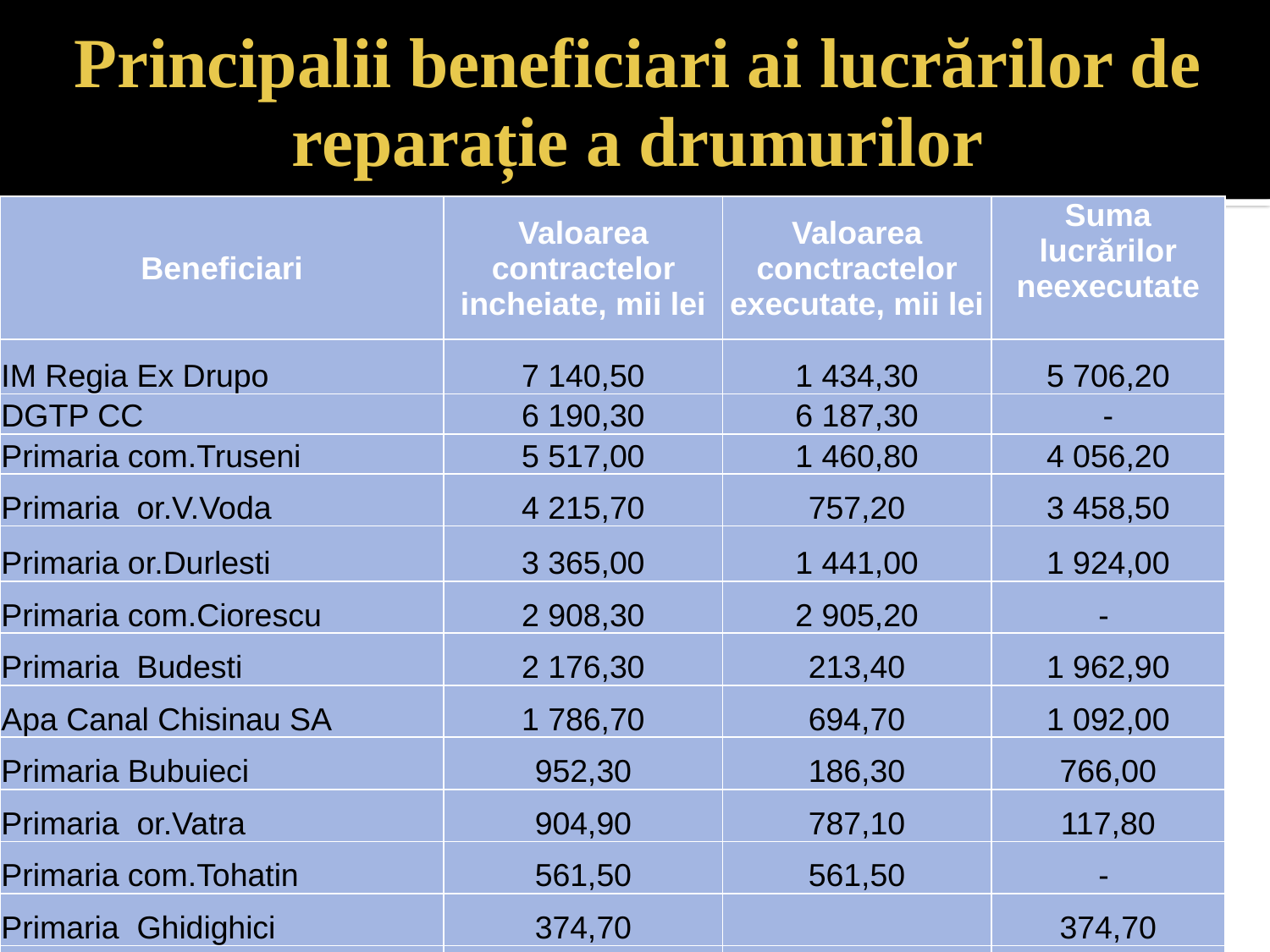

# Principalii beneficiari ai lucrărilor de reparație a drumurilor
| Beneficiari | Valoarea contractelor incheiate, mii lei | Valoarea conctractelor executate, mii lei | Suma lucrărilor neexecutate |
| --- | --- | --- | --- |
| IM Regia Ex Drupo | 7 140,50 | 1 434,30 | 5 706,20 |
| DGTP CC | 6 190,30 | 6 187,30 | - |
| Primaria com.Truseni | 5 517,00 | 1 460,80 | 4 056,20 |
| Primaria or.V.Voda | 4 215,70 | 757,20 | 3 458,50 |
| Primaria or.Durlesti | 3 365,00 | 1 441,00 | 1 924,00 |
| Primaria com.Ciorescu | 2 908,30 | 2 905,20 | - |
| Primaria Budesti | 2 176,30 | 213,40 | 1 962,90 |
| Apa Canal Chisinau SA | 1 786,70 | 694,70 | 1 092,00 |
| Primaria Bubuieci | 952,30 | 186,30 | 766,00 |
| Primaria or.Vatra | 904,90 | 787,10 | 117,80 |
| Primaria com.Tohatin | 561,50 | 561,50 | - |
| Primaria Ghidighici | 374,70 |  | 374,70 |
| Ionel SA | 336,20 | 336,20 | 0,00 |
| Agropiese TGR Grup SRL | 187,10 | 131,60 | 55,50 |